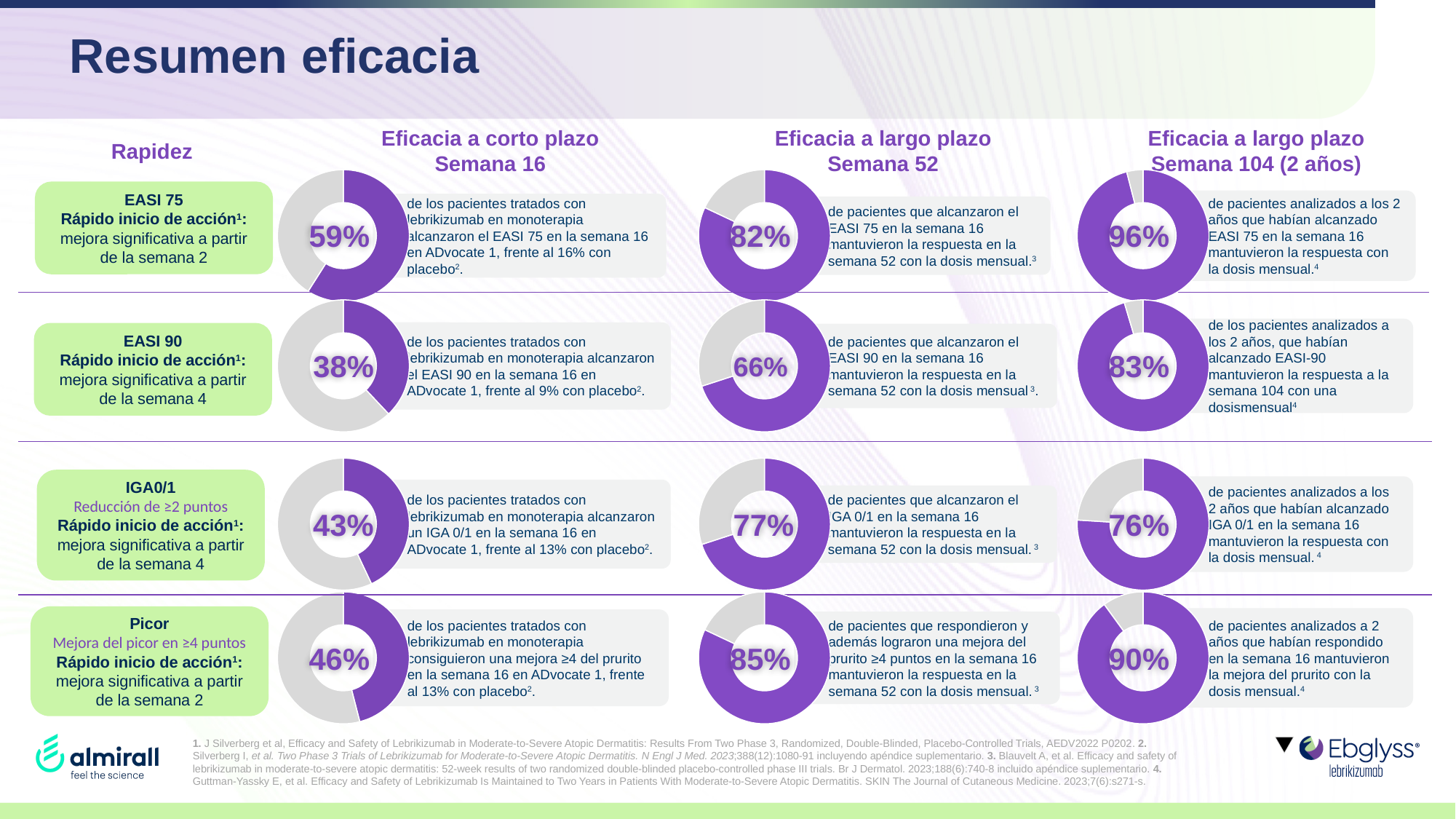

Resumen eficacia
Eficacia a corto plazo
Semana 16
Eficacia a largo plazo
Semana 52
Eficacia a largo plazo
Semana 104 (2 años)
Rapidez

### Chart

| Category | Sales |
|---|---|
| 1st Qtr | 59.0 |
| 2nd Qtr | 41.0 |
| 3rd Qtr | 0.0 |
| 4th Qtr | 0.0 |

### Chart

| Category | Sales |
|---|---|
| 1st Qtr | 82.0 |
| 2nd Qtr | 18.0 |
| 3rd Qtr | 0.0 |
| 4th Qtr | 0.0 |

### Chart

| Category | Sales |
|---|---|
| 1st Qtr | 96.0 |
| 2nd Qtr | 4.0 |
| 3rd Qtr | 0.0 |
| 4th Qtr | 0.0 |
EASI 75
Rápido inicio de acción1: mejora significativa a partir de la semana 2
de pacientes analizados a los 2 años que habían alcanzado EASI 75 en la semana 16 mantuvieron la respuesta con la dosis mensual.4
de los pacientes tratados con lebrikizumab en monoterapia alcanzaron el EASI 75 en la semana 16 en ADvocate 1, frente al 16% con placebo2.
de pacientes que alcanzaron el EASI 75 en la semana 16
mantuvieron la respuesta en la semana 52 con la dosis mensual.3
59%
82%
96%

### Chart

| Category | Sales |
|---|---|
| 1st Qtr | 38.0 |
| 2nd Qtr | 62.0 |
| 3rd Qtr | 0.0 |
| 4th Qtr | 0.0 |

### Chart

| Category | Sales |
|---|---|
| 1st Qtr | 77.0 |
| 2nd Qtr | 33.0 |
| 3rd Qtr | 0.0 |
| 4th Qtr | 0.0 |

### Chart

| Category | Sales |
|---|---|
| 1st Qtr | 83.0 |
| 2nd Qtr | 4.0 |
| 3rd Qtr | 0.0 |
| 4th Qtr | 0.0 |
de los pacientes analizados a los 2 años, que habían alcanzado EASI-90 mantuvieron la respuesta a la semana 104 con una dosismensual4
de los pacientes tratados con lebrikizumab en monoterapia alcanzaron el EASI 90 en la semana 16 en ADvocate 1, frente al 9% con placebo2.
de pacientes que alcanzaron el EASI 90 en la semana 16
mantuvieron la respuesta en la semana 52 con la dosis mensual 3.
EASI 90
Rápido inicio de acción1: mejora significativa a partir de la semana 4
38%
83%
66%

### Chart

| Category | Sales |
|---|---|
| 1st Qtr | 43.0 |
| 2nd Qtr | 57.0 |
| 3rd Qtr | 0.0 |
| 4th Qtr | 0.0 |

### Chart

| Category | Sales |
|---|---|
| 1st Qtr | 77.0 |
| 2nd Qtr | 33.0 |
| 3rd Qtr | 0.0 |
| 4th Qtr | 0.0 |

### Chart

| Category | Sales |
|---|---|
| 1st Qtr | 76.0 |
| 2nd Qtr | 24.0 |
| 3rd Qtr | 0.0 |
| 4th Qtr | 0.0 |
IGA0/1
Reducción de ≥2 puntos
Rápido inicio de acción1: mejora significativa a partir de la semana 4
de pacientes analizados a los 2 años que habían alcanzado IGA 0/1 en la semana 16 mantuvieron la respuesta con la dosis mensual. 4
de los pacientes tratados con lebrikizumab en monoterapia alcanzaron un IGA 0/1 en la semana 16 en ADvocate 1, frente al 13% con placebo2.
de pacientes que alcanzaron el IGA 0/1 en la semana 16
mantuvieron la respuesta en la semana 52 con la dosis mensual. 3
43%
77%
76%

### Chart

| Category | Sales |
|---|---|
| 1st Qtr | 46.0 |
| 2nd Qtr | 54.0 |
| 3rd Qtr | 0.0 |
| 4th Qtr | 0.0 |

### Chart

| Category | Sales |
|---|---|
| 1st Qtr | 82.0 |
| 2nd Qtr | 18.0 |
| 3rd Qtr | 0.0 |
| 4th Qtr | 0.0 |

### Chart

| Category | Sales |
|---|---|
| 1st Qtr | 90.0 |
| 2nd Qtr | 10.0 |
| 3rd Qtr | 0.0 |
| 4th Qtr | 0.0 |
Picor
Mejora del picor en ≥4 puntos
Rápido inicio de acción1: mejora significativa a partir de la semana 2
de pacientes analizados a 2 años que habían respondido en la semana 16 mantuvieron la mejora del prurito con la dosis mensual.4
de los pacientes tratados con lebrikizumab en monoterapia consiguieron una mejora ≥4 del prurito en la semana 16 en ADvocate 1, frente al 13% con placebo2.
de pacientes que respondieron y además lograron una mejora del prurito ≥4 puntos en la semana 16 mantuvieron la respuesta en la semana 52 con la dosis mensual. 3
46%
85%
90%
1. J Silverberg et al, Efficacy and Safety of Lebrikizumab in Moderate-to-Severe Atopic Dermatitis: Results From Two Phase 3, Randomized, Double-Blinded, Placebo-Controlled Trials, AEDV2022 P0202. 2. Silverberg I, et al. Two Phase 3 Trials of Lebrikizumab for Moderate-to-Severe Atopic Dermatitis. N Engl J Med. 2023;388(12):1080-91 incluyendo apéndice suplementario. 3. Blauvelt A, et al. Efficacy and safety of lebrikizumab in moderate-to-severe atopic dermatitis: 52-week results of two randomized double-blinded placebo-controlled phase III trials. Br J Dermatol. 2023;188(6):740-8 incluido apéndice suplementario. 4. Guttman-Yassky E, et al. Efficacy and Safety of Lebrikizumab Is Maintained to Two Years in Patients With Moderate-to-Severe Atopic Dermatitis. SKIN The Journal of Cutaneous Medicine. 2023;7(6):s271-s.